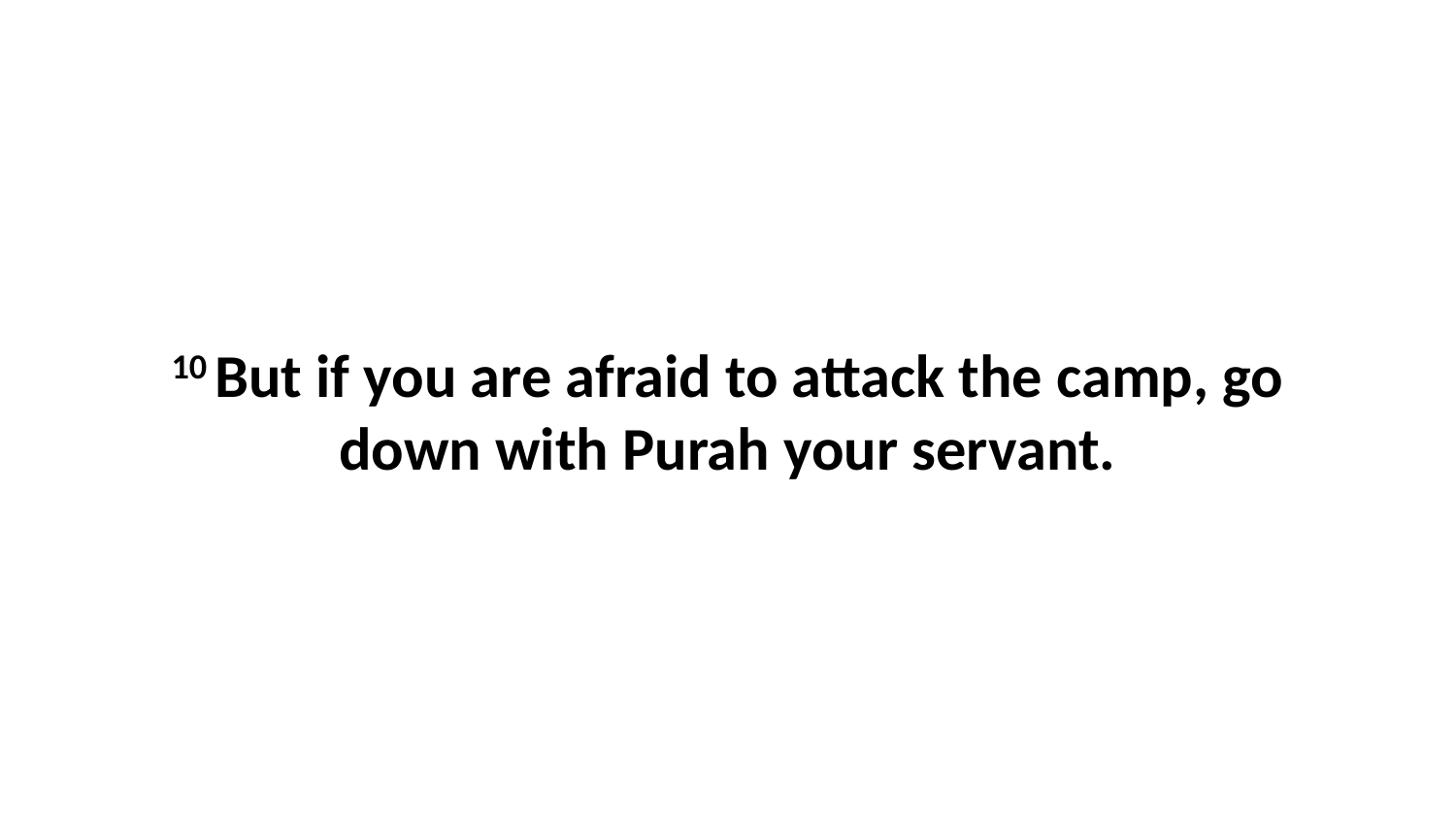

10 But if you are afraid to attack the camp, go down with Purah your servant.